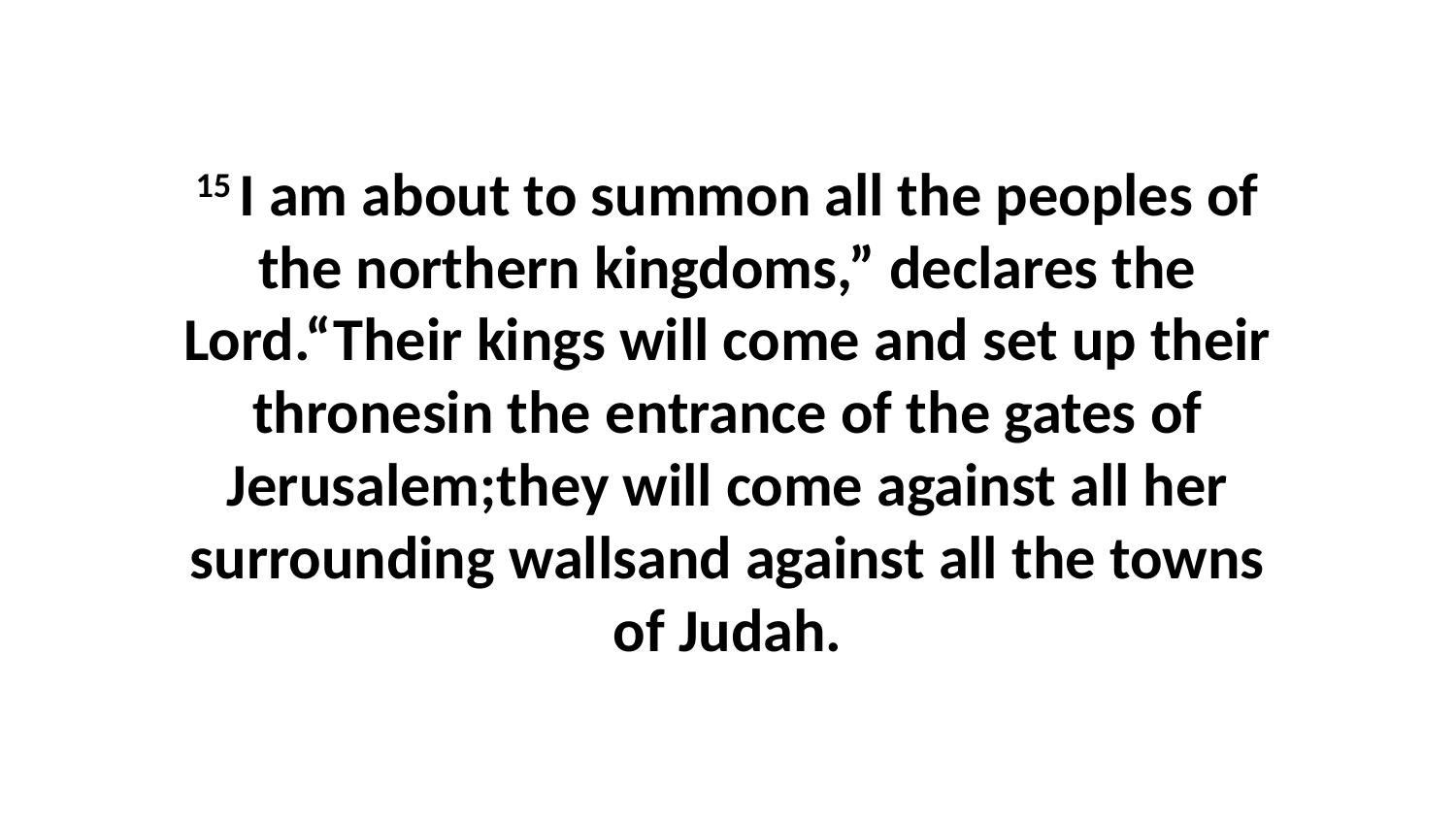

15 I am about to summon all the peoples of the northern kingdoms,” declares the Lord.“Their kings will come and set up their thronesin the entrance of the gates of Jerusalem;they will come against all her surrounding wallsand against all the towns of Judah.